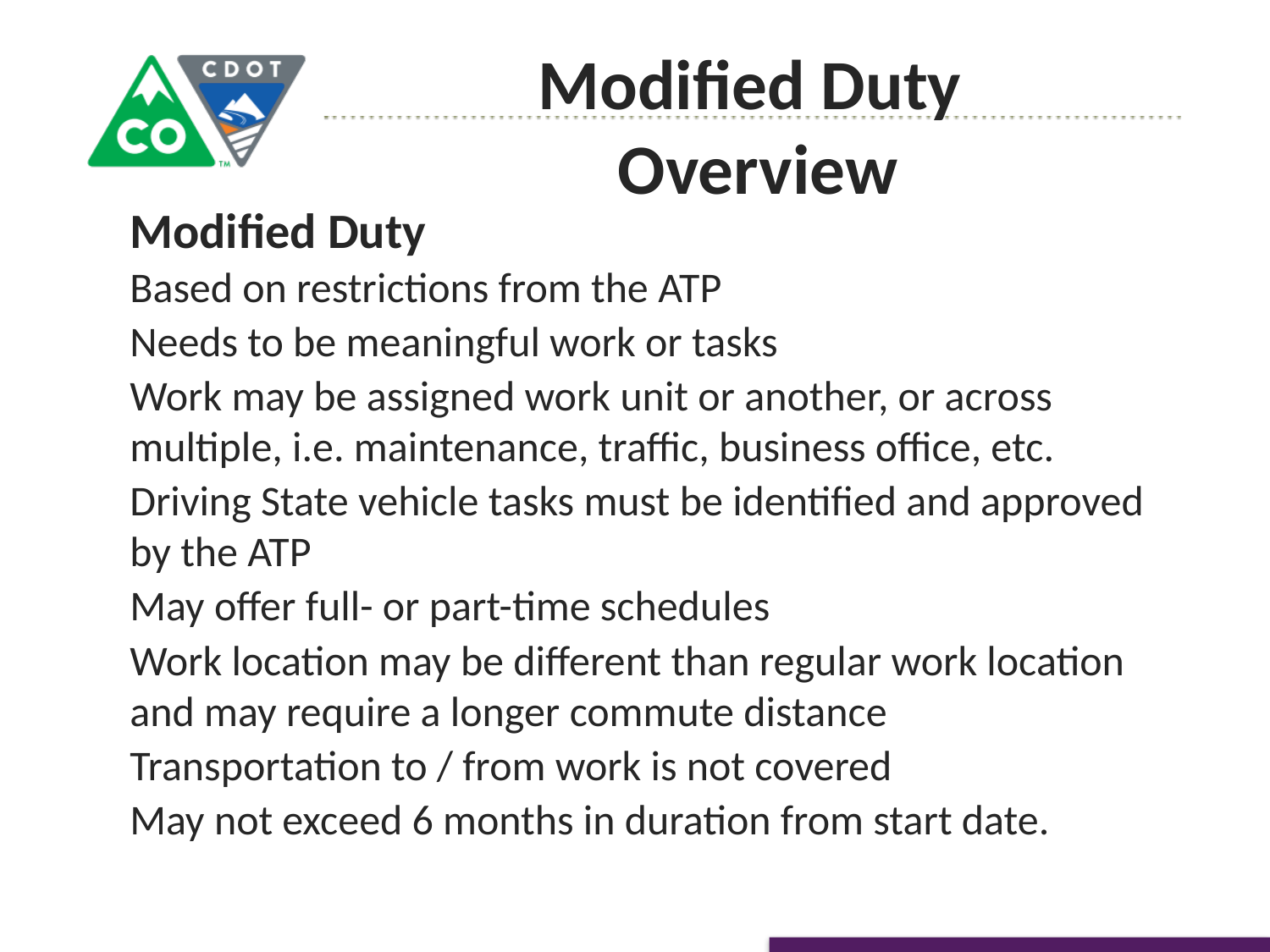

Modified Duty
Overview
Modified Duty
Based on restrictions from the ATP
Needs to be meaningful work or tasks
Work may be assigned work unit or another, or across multiple, i.e. maintenance, traffic, business office, etc.
Driving State vehicle tasks must be identified and approved by the ATP
May offer full- or part-time schedules
Work location may be different than regular work location and may require a longer commute distance
Transportation to / from work is not covered
May not exceed 6 months in duration from start date.